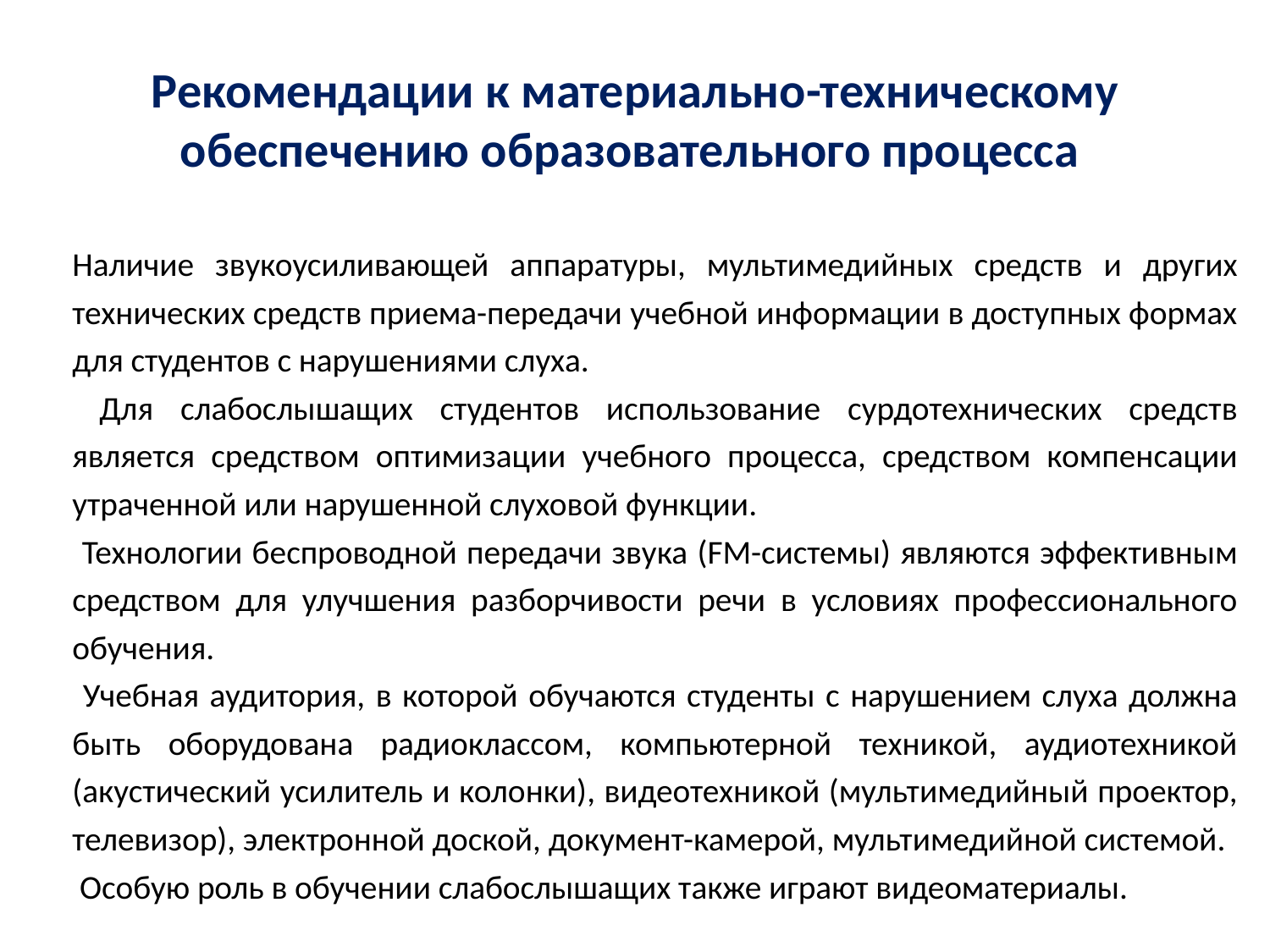

# Рекомендации к материально-техническому обеспечению образовательного процесса

Наличие звукоусиливающей аппаратуры, мультимедийных средств и других технических средств приема-передачи учебной информации в доступных формах для студентов с нарушениями слуха.
 Для слабослышащих студентов использование сурдотехнических средств является средством оптимизации учебного процесса, средством компенсации утраченной или нарушенной слуховой функции.
 Технологии беспроводной передачи звука (FM-системы) являются эффективным средством для улучшения разборчивости речи в условиях профессионального обучения.
 Учебная аудитория, в которой обучаются студенты с нарушением слуха должна быть оборудована радиоклассом, компьютерной техникой, аудиотехникой (акустический усилитель и колонки), видеотехникой (мультимедийный проектор, телевизор), электронной доской, документ-камерой, мультимедийной системой.
 Особую роль в обучении слабослышащих также играют видеоматериалы.